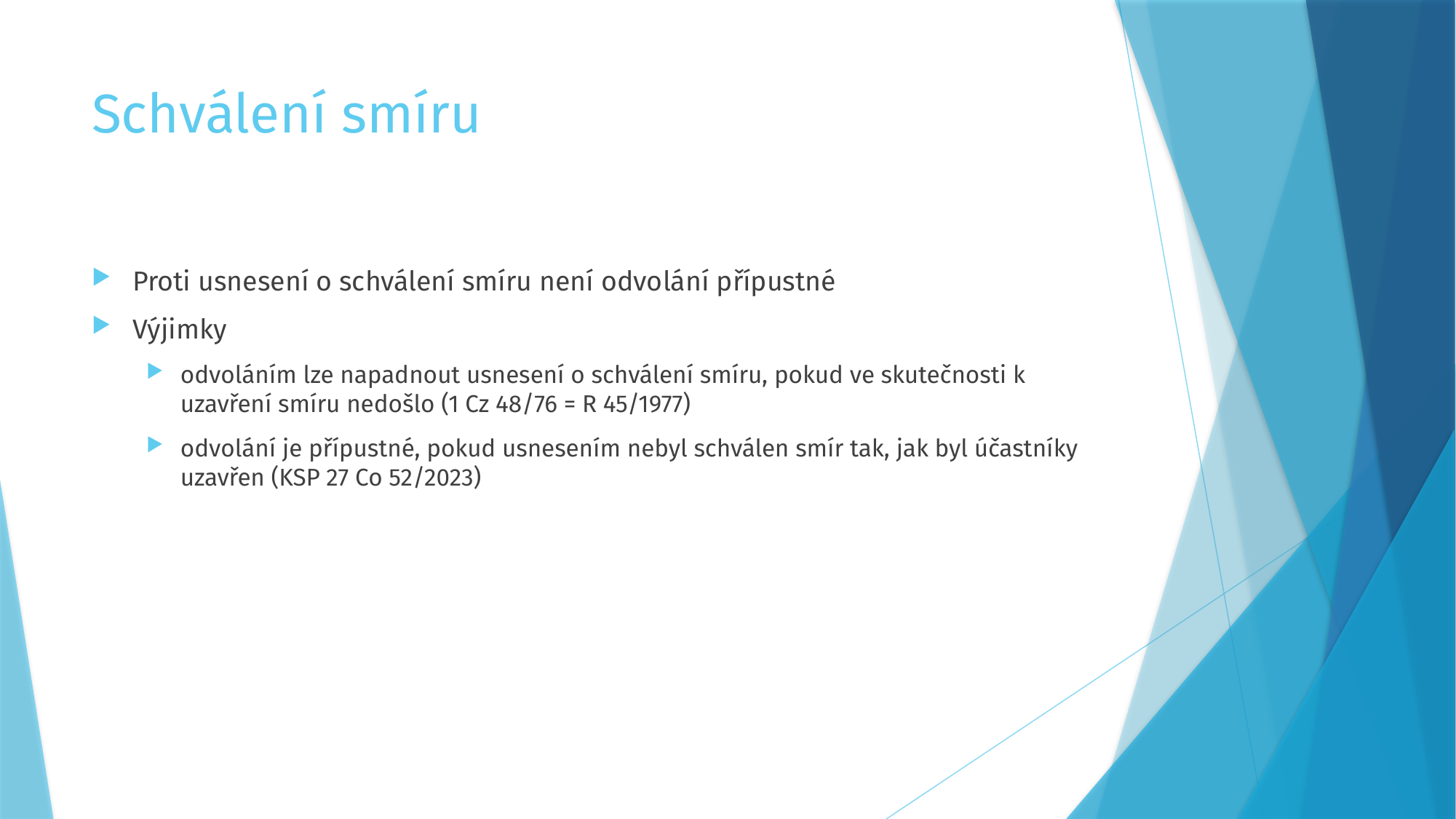

# Schválení smíru
Proti usnesení o schválení smíru není odvolání přípustné
Výjimky
odvoláním lze napadnout usnesení o schválení smíru, pokud ve skutečnosti k uzavření smíru nedošlo (1 Cz 48/76 = R 45/1977)
odvolání je přípustné, pokud usnesením nebyl schválen smír tak, jak byl účastníky uzavřen (KSP 27 Co 52/2023)